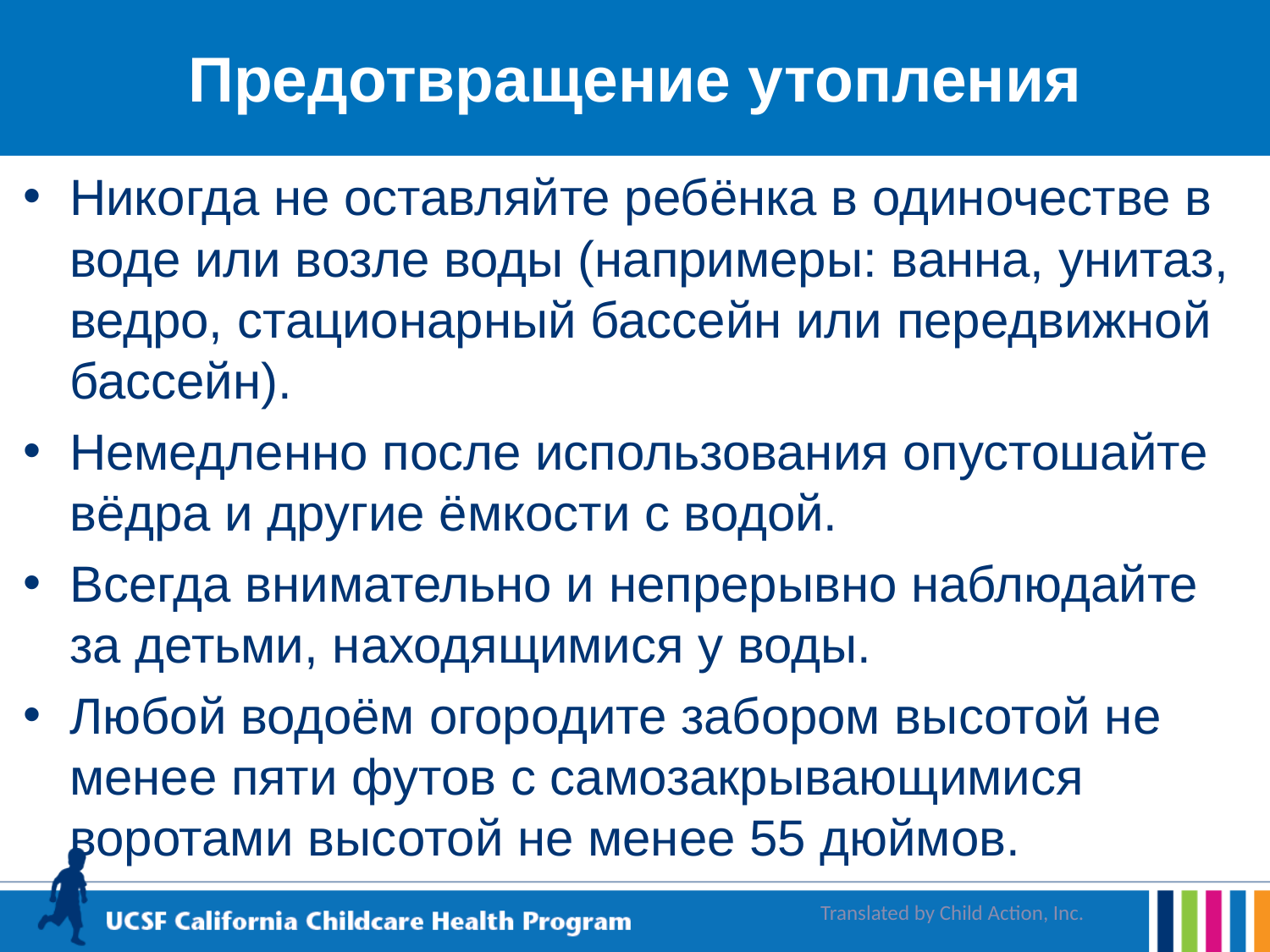

# Предотвращение утопления
Никогда не оставляйте ребёнка в одиночестве в воде или возле воды (напримеры: ванна, унитаз, ведро, стационарный бассейн или передвижной бассейн).
Немедленно после использования опустошайте вёдра и другие ёмкости с водой.
Всегда внимательно и непрерывно наблюдайте за детьми, находящимися у воды.
Любой водоём огородите забором высотой не менее пяти футов с самозакрывающимися воротами высотой не менее 55 дюймов.

Translated by Child Action, Inc.